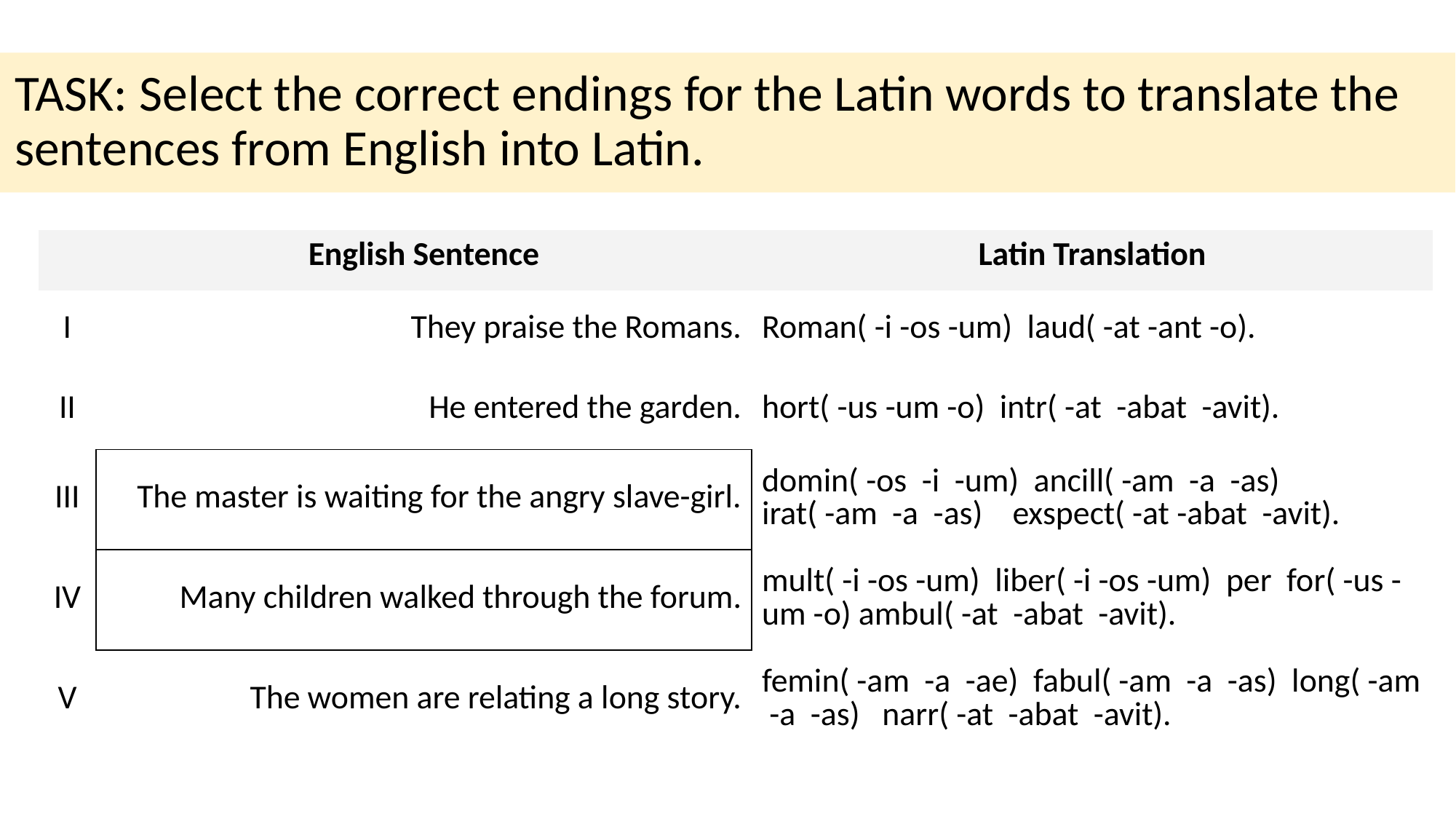

# TASK: Select the correct endings for the Latin words to translate the sentences from English into Latin.
|  | English Sentence | Latin Translation |
| --- | --- | --- |
| I | They praise the Romans. | Roman( -i -os -um) laud( -at -ant -o). |
| II | He entered the garden. | hort( -us -um -o) intr( -at -abat -avit). |
| III | The master is waiting for the angry slave-girl. | domin( -os -i -um) ancill( -am -a -as) irat( -am -a -as) exspect( -at -abat -avit). |
| IV | Many children walked through the forum. | mult( -i -os -um) liber( -i -os -um) per for( -us -um -o) ambul( -at -abat -avit). |
| V | The women are relating a long story. | femin( -am -a -ae) fabul( -am -a -as) long( -am -a -as) narr( -at -abat -avit). |